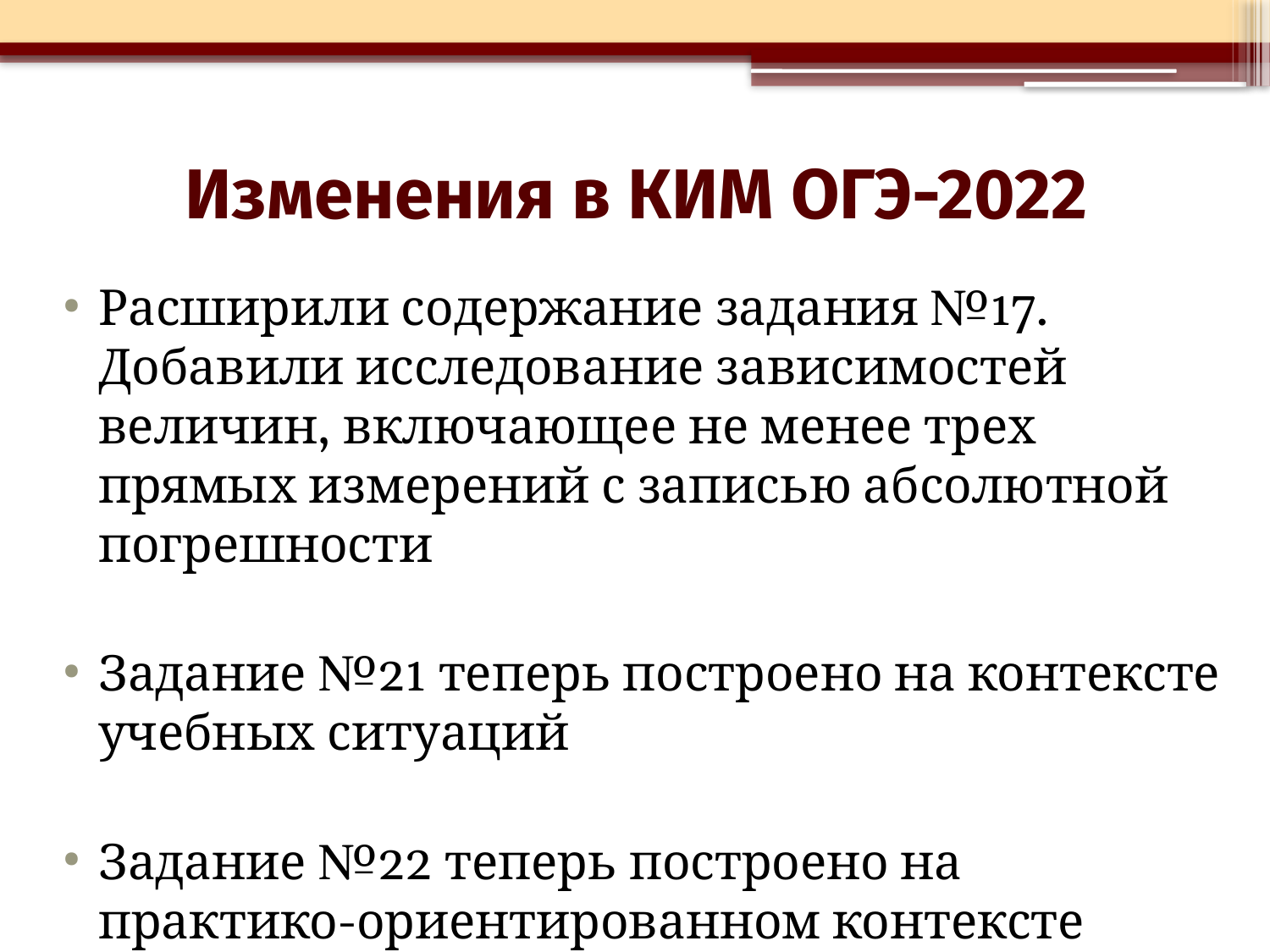

# Изменения в КИМ ОГЭ-2022
Расширили содержание задания №17. Добавили исследование зависимостей величин, включающее не менее трех прямых измерений с записью абсолютной погрешности

Задание №21 теперь построено на контексте учебных ситуаций

Задание №22 теперь построено на практико-ориентированном контексте